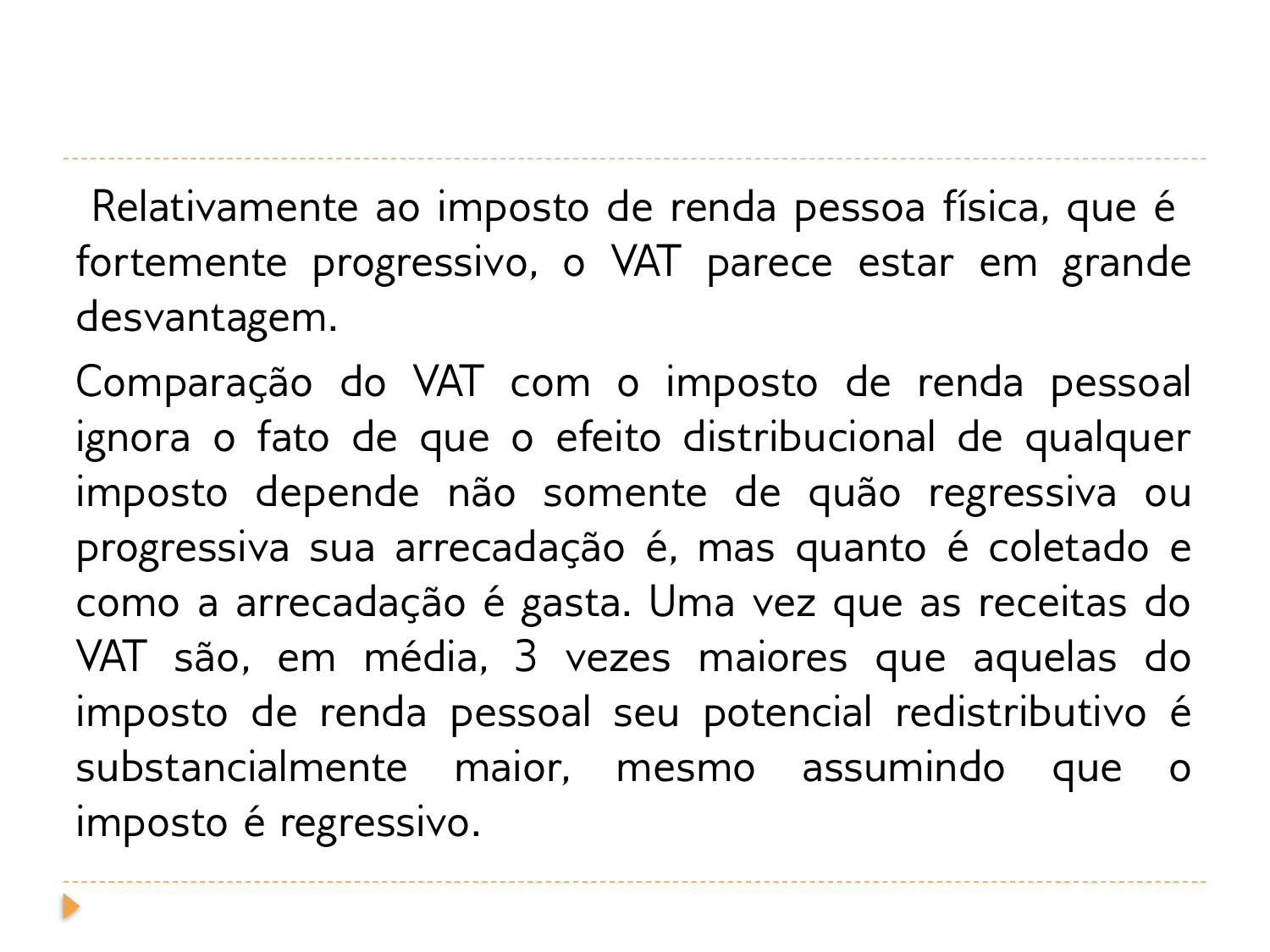

#
 Relativamente ao imposto de renda pessoa física, que é  fortemente progressivo, o VAT parece estar em grande desvantagem.
Comparação do VAT com o imposto de renda pessoal ignora o fato de que o efeito distribucional de qualquer imposto depende não somente de quão regressiva ou progressiva sua arrecadação é, mas quanto é coletado e como a arrecadação é gasta. Uma vez que as receitas do VAT são, em média, 3 vezes maiores que aquelas do imposto de renda pessoal seu potencial redistributivo é substancialmente maior, mesmo assumindo que o imposto é regressivo.